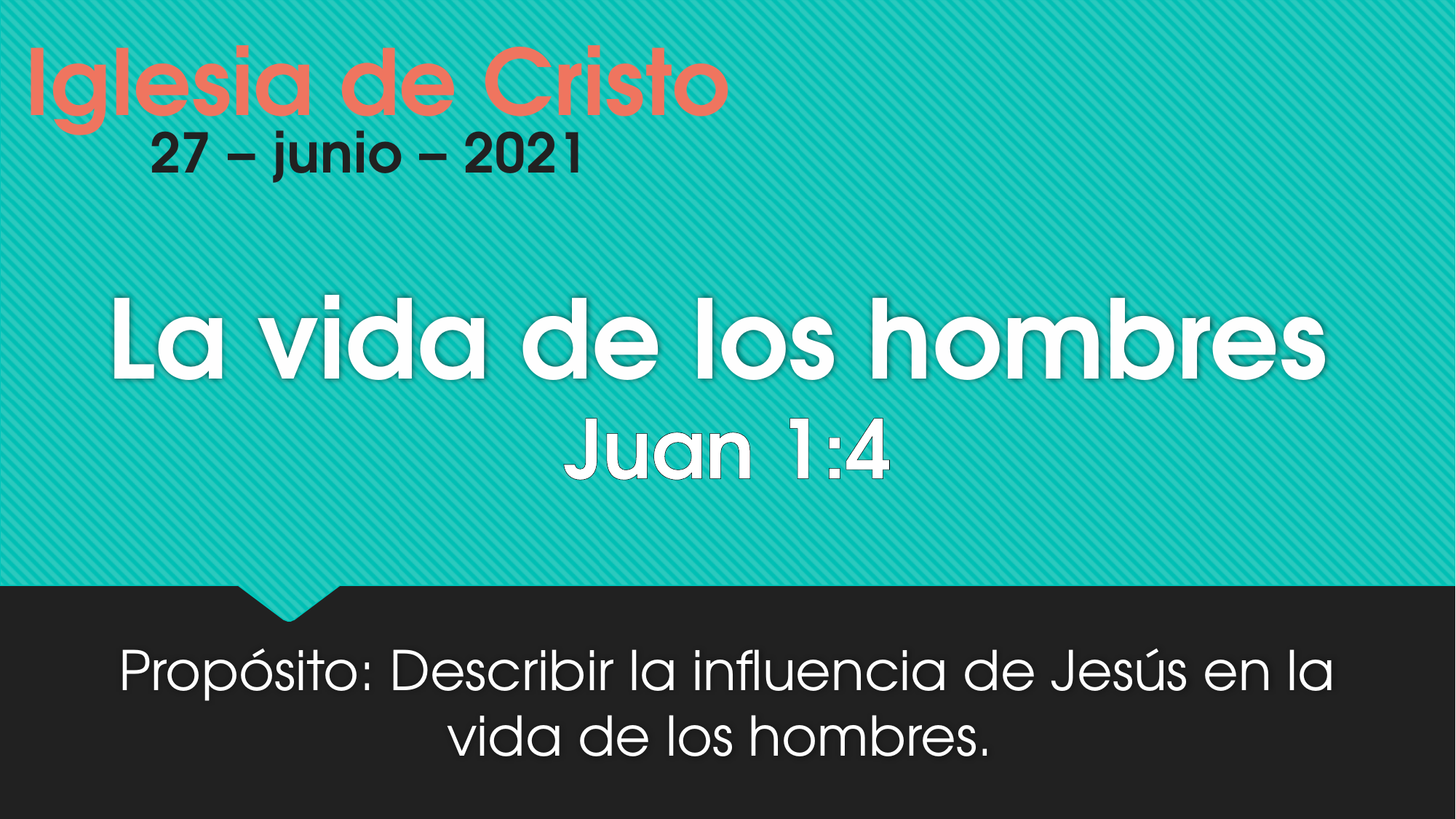

Iglesia de Cristo
27 – junio – 2021
# La vida de los hombres
Juan 1:4
Propósito: Describir la influencia de Jesús en la vida de los hombres.